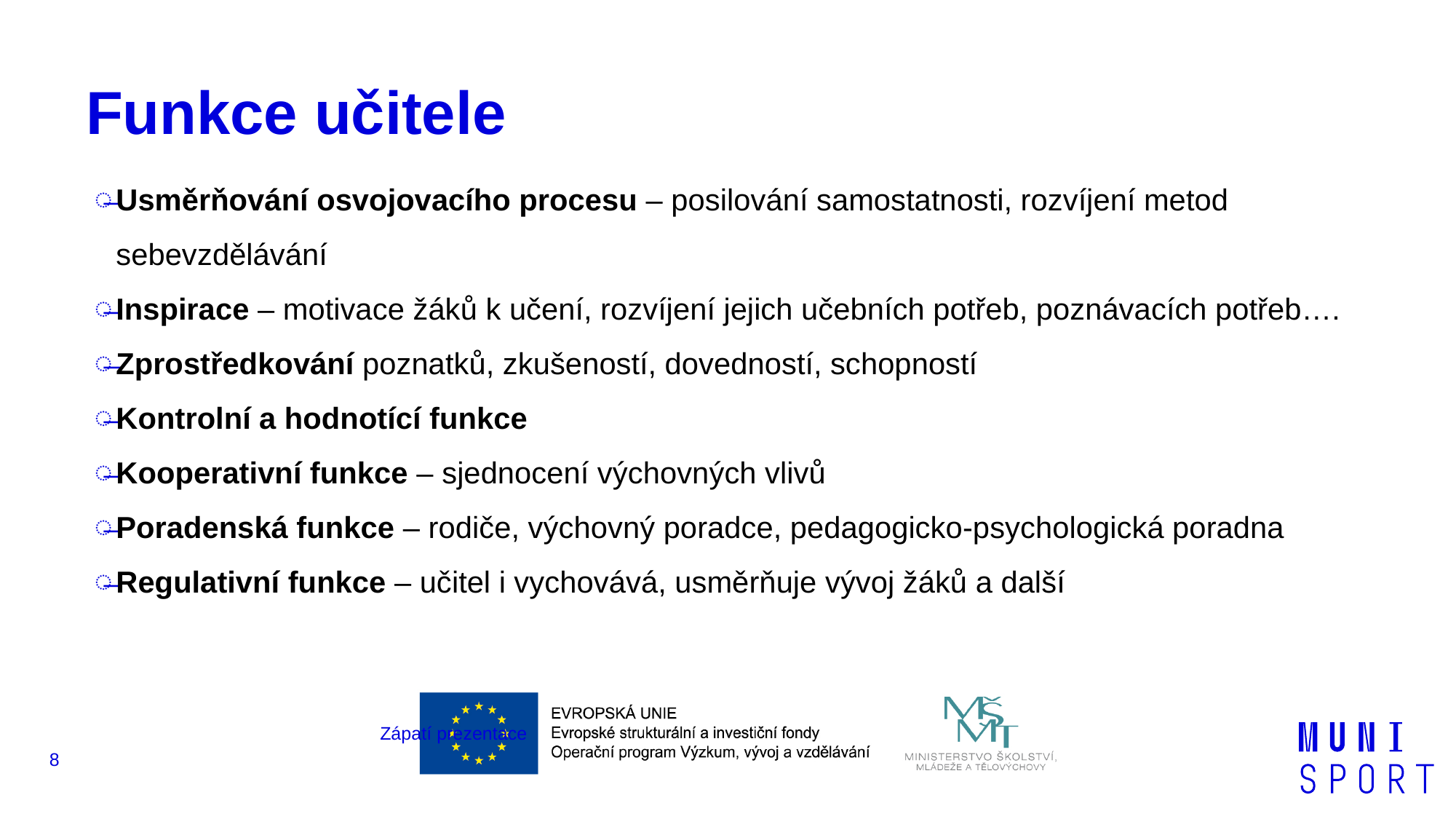

# Funkce učitele
Usměrňování osvojovacího procesu – posilování samostatnosti, rozvíjení metod sebevzdělávání
Inspirace – motivace žáků k učení, rozvíjení jejich učebních potřeb, poznávacích potřeb….
Zprostředkování poznatků, zkušeností, dovedností, schopností
Kontrolní a hodnotící funkce
Kooperativní funkce – sjednocení výchovných vlivů
Poradenská funkce – rodiče, výchovný poradce, pedagogicko-psychologická poradna
Regulativní funkce – učitel i vychovává, usměrňuje vývoj žáků a další

Zápatí prezentace
8